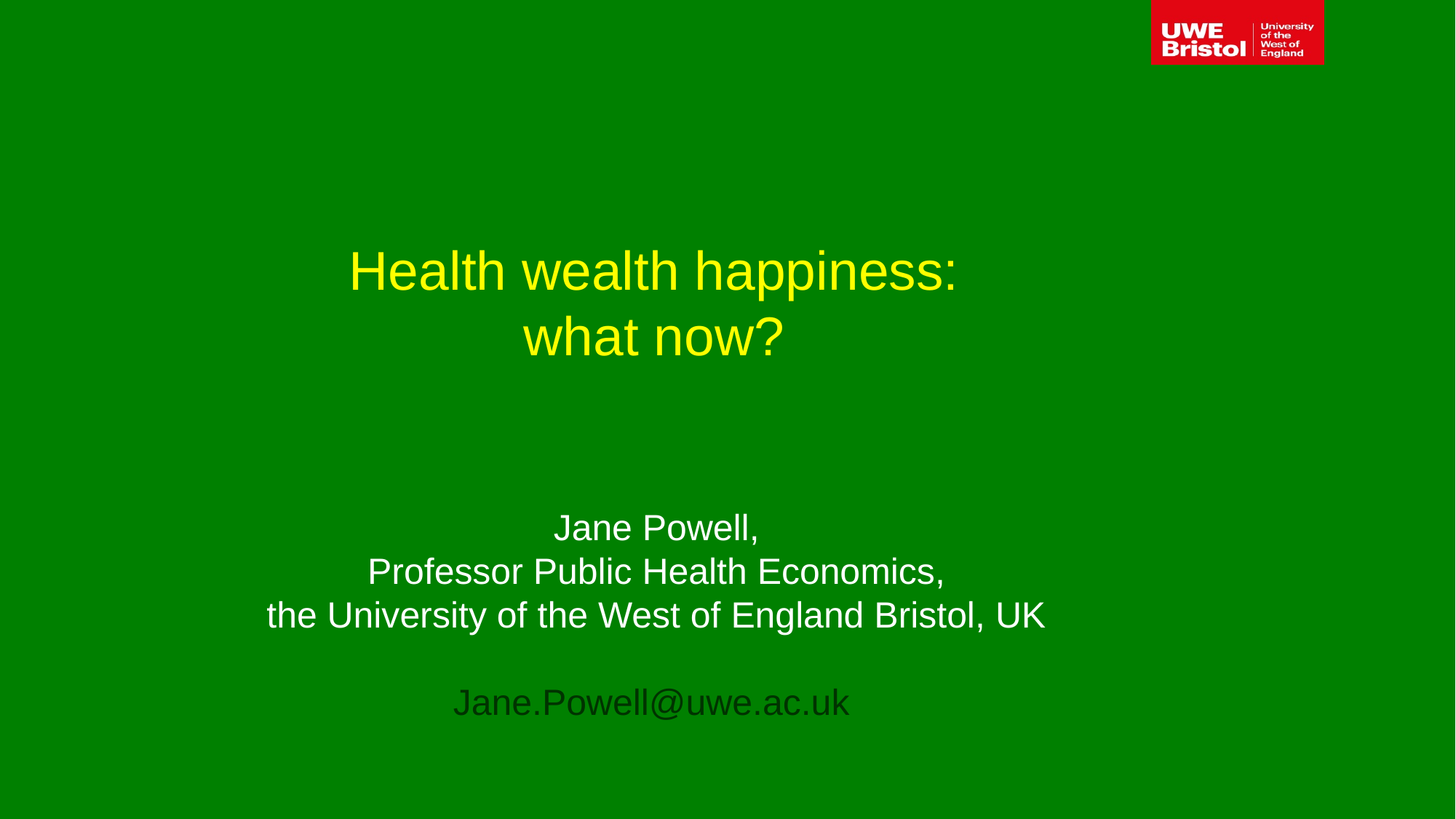

# Health wealth happiness: what now?
Jane Powell,
Professor Public Health Economics,
the University of the West of England Bristol, UK

Jane.Powell@uwe.ac.uk